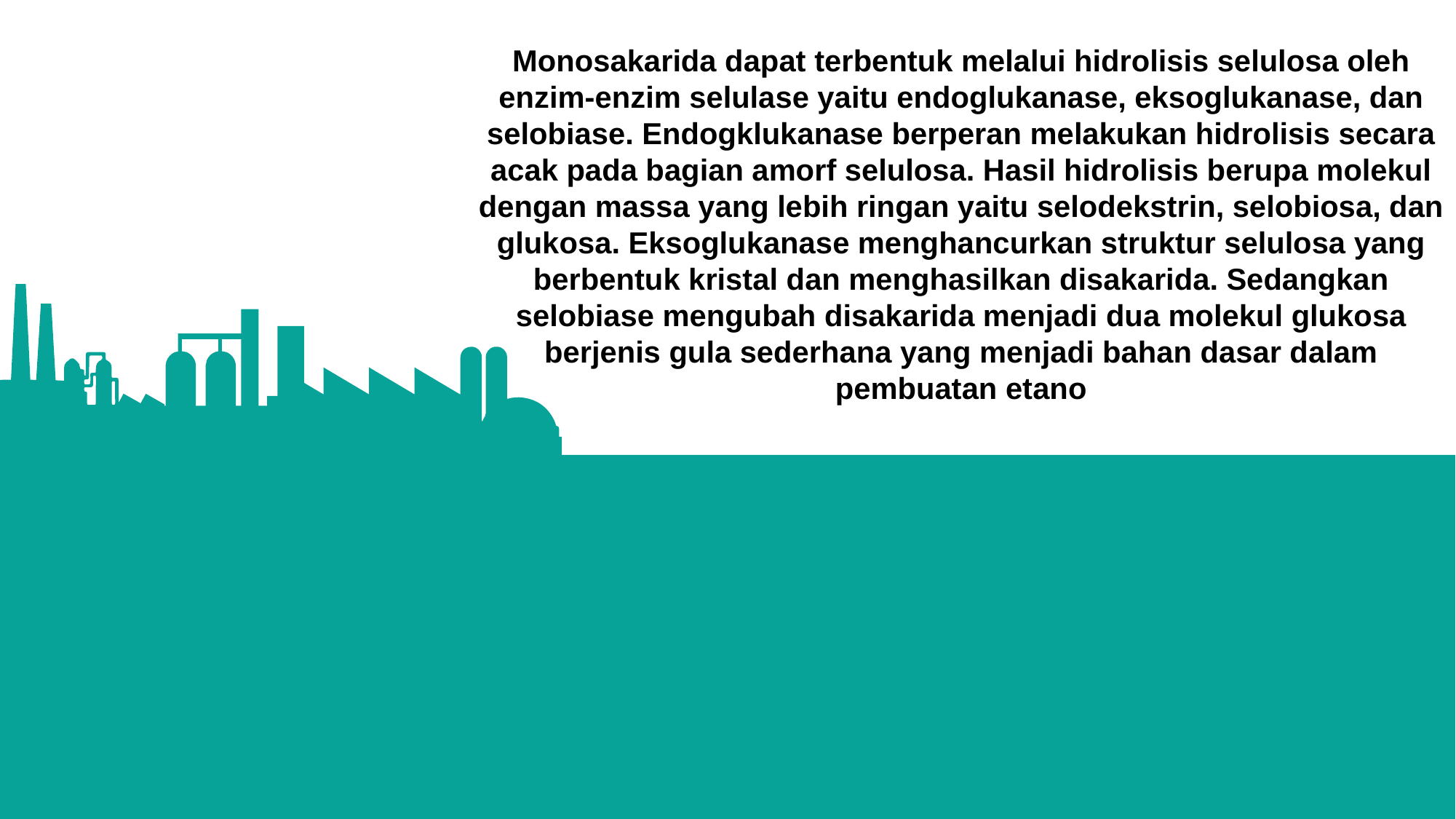

Monosakarida dapat terbentuk melalui hidrolisis selulosa oleh enzim-enzim selulase yaitu endoglukanase, eksoglukanase, dan selobiase. Endogklukanase berperan melakukan hidrolisis secara acak pada bagian amorf selulosa. Hasil hidrolisis berupa molekul dengan massa yang lebih ringan yaitu selodekstrin, selobiosa, dan glukosa. Eksoglukanase menghancurkan struktur selulosa yang berbentuk kristal dan menghasilkan disakarida. Sedangkan selobiase mengubah disakarida menjadi dua molekul glukosa berjenis gula sederhana yang menjadi bahan dasar dalam pembuatan etano